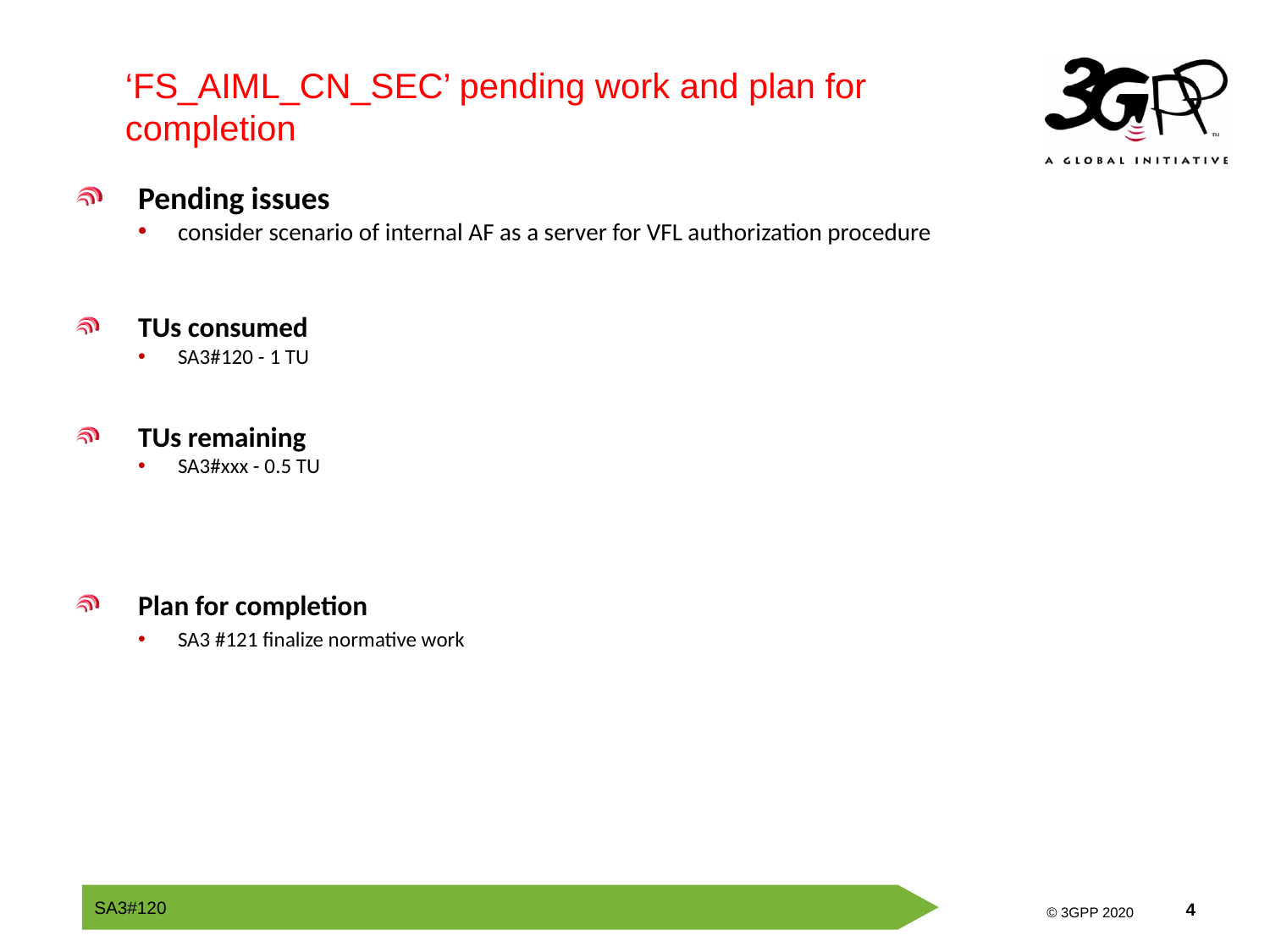

‘FS_AIML_CN_SEC’ pending work and plan for completion
Pending issues
consider scenario of internal AF as a server for VFL authorization procedure

TUs consumed
SA3#120 - 1 TU

TUs remaining
SA3#xxx - 0.5 TU

Plan for completion
SA3 #121 finalize normative work